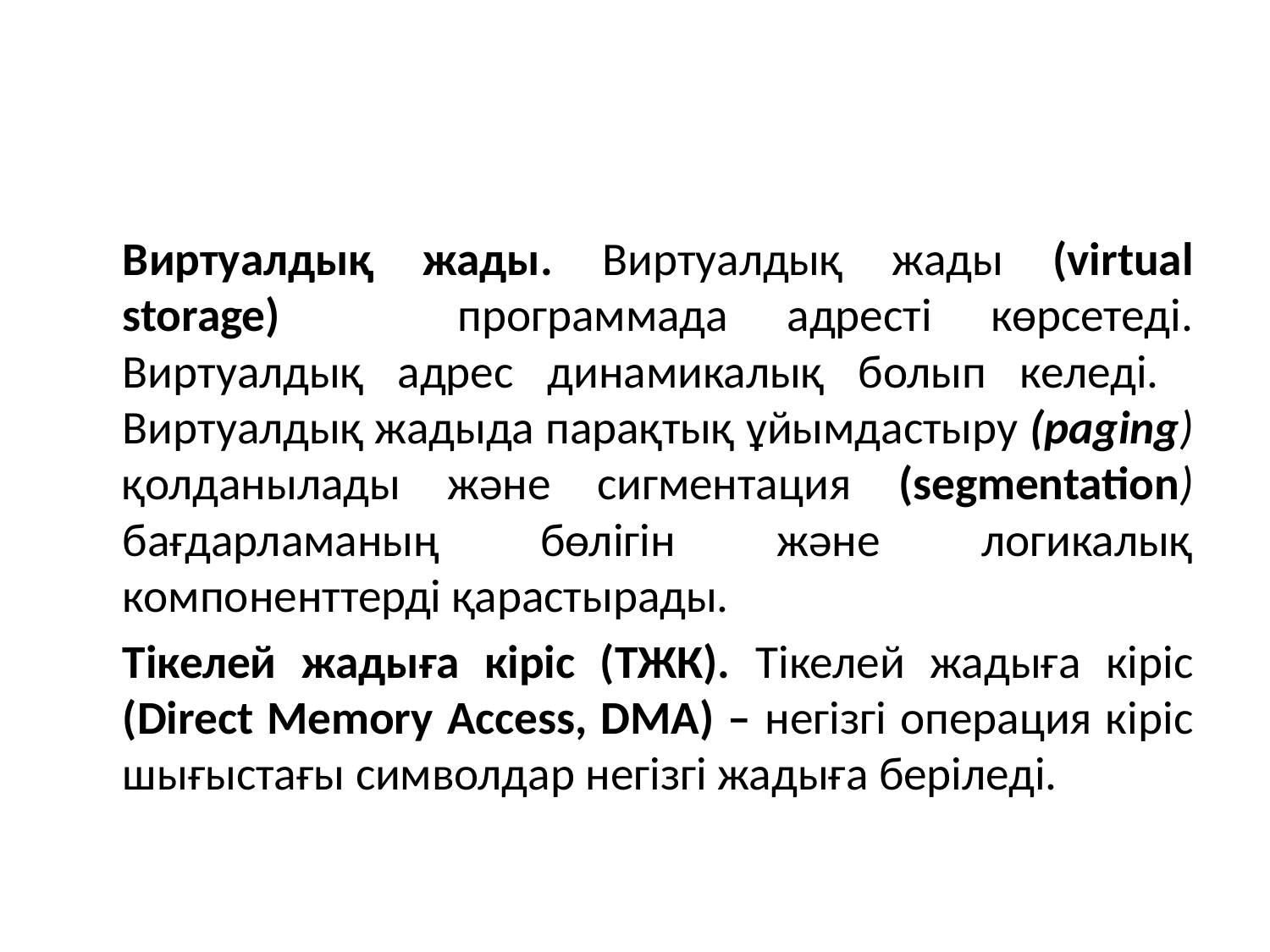

#
		Виртуалдық жады. Виртуалдық жады (virtual storage)   программада адресті көрсетеді. Виртуалдық адрес динамикалық болып келеді.  Виртуалдық жадыда парақтық ұйымдастыру (paging) қолданылады және сигментация (segmentation) бағдарламаның бөлігін және логикалық компоненттерді қарастырады.
		Тікелей жадыға кіріс (ТЖК). Тікелей жадыға кіріс (Direct Memory Access, DMA) – негізгі операция кіріс шығыстағы символдар негізгі жадыға беріледі.